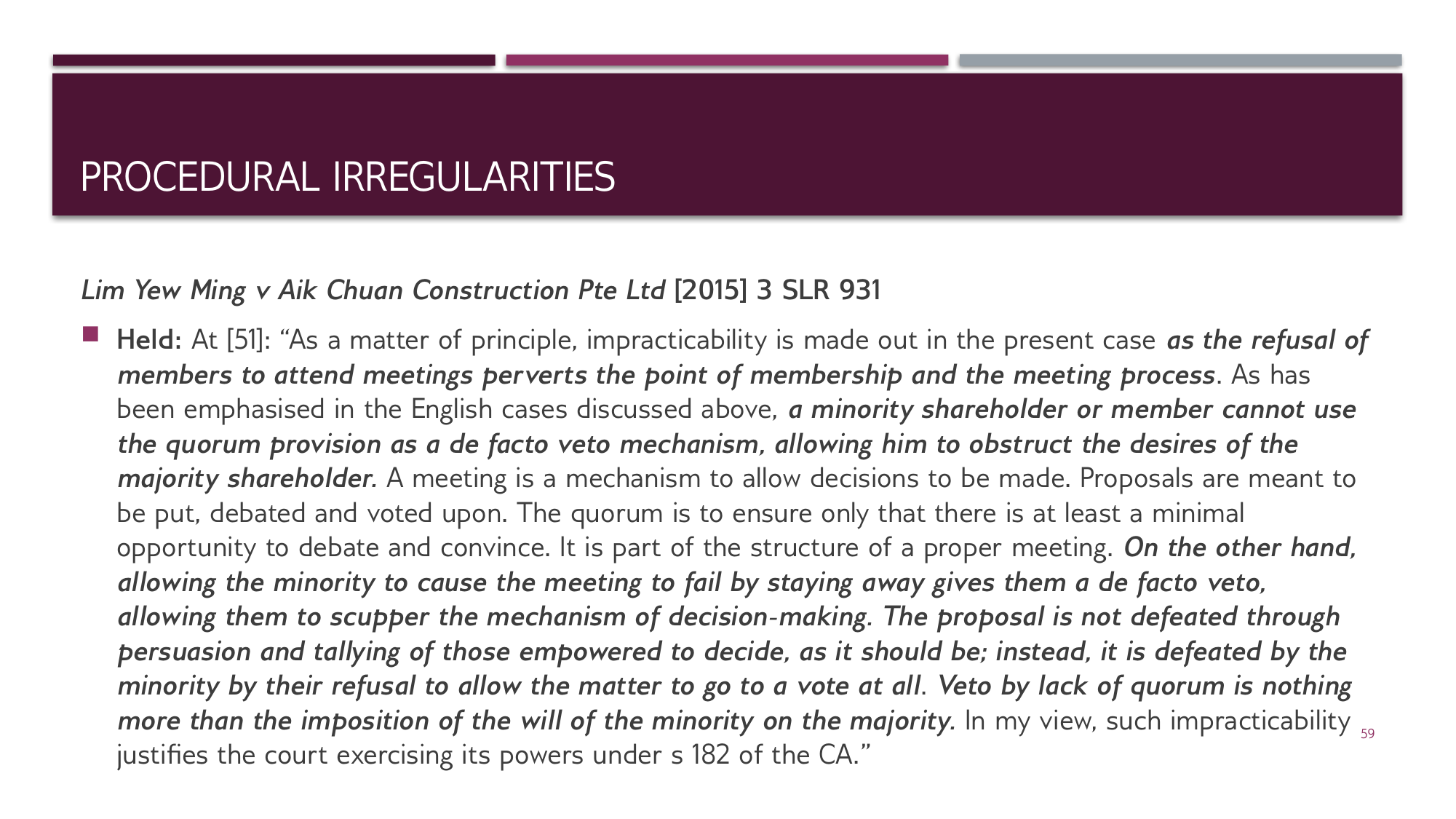

# Procedural irregularities
Lim Yew Ming v Aik Chuan Construction Pte Ltd [2015] 3 SLR 931
Held: At [51]: “As a matter of principle, impracticability is made out in the present case as the refusal of members to attend meetings perverts the point of membership and the meeting process. As has been emphasised in the English cases discussed above, a minority shareholder or member cannot use the quorum provision as a de facto veto mechanism, allowing him to obstruct the desires of the majority shareholder. A meeting is a mechanism to allow decisions to be made. Proposals are meant to be put, debated and voted upon. The quorum is to ensure only that there is at least a minimal opportunity to debate and convince. It is part of the structure of a proper meeting. On the other hand, allowing the minority to cause the meeting to fail by staying away gives them a de facto veto, allowing them to scupper the mechanism of decision-making. The proposal is not defeated through persuasion and tallying of those empowered to decide, as it should be; instead, it is defeated by the minority by their refusal to allow the matter to go to a vote at all. Veto by lack of quorum is nothing more than the imposition of the will of the minority on the majority. In my view, such impracticability justifies the court exercising its powers under s 182 of the CA.”
59